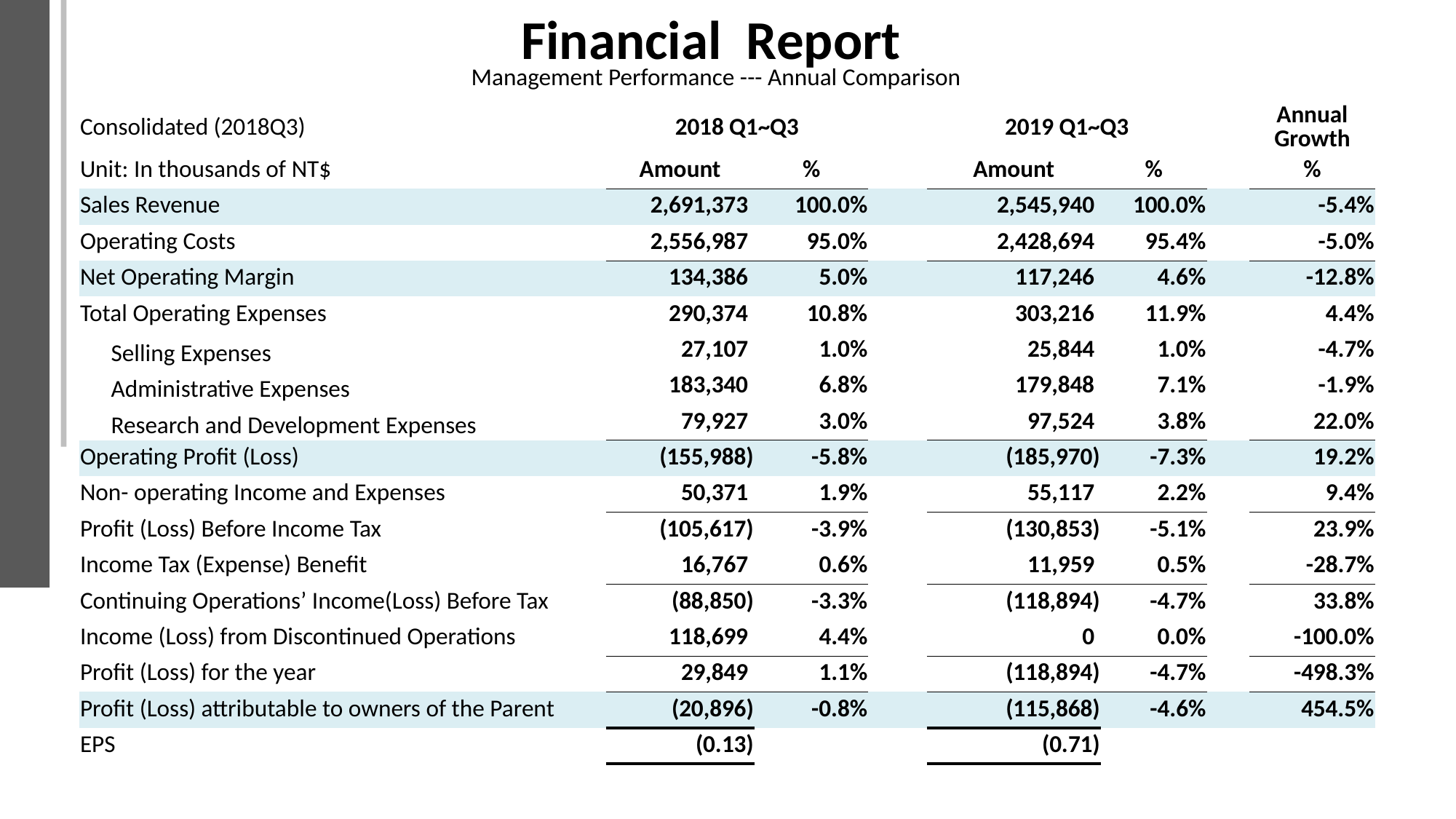

Financial  Report

Management Performance --- Annual Comparison
| Consolidated (2018Q3) |  | 2018 Q1~Q3 |  |  | 2019 Q1~Q3 |  |  | Annual Growth |
| --- | --- | --- | --- | --- | --- | --- | --- | --- |
| Unit: In thousands of NT$ |  | Amount | % |  | Amount | % |  | % |
| Sales Revenue |  | 2,691,373 | 100.0% |  | 2,545,940 | 100.0% |  | -5.4% |
| Operating Costs |  | 2,556,987 | 95.0% |  | 2,428,694 | 95.4% |  | -5.0% |
| Net Operating Margin |  | 134,386 | 5.0% |  | 117,246 | 4.6% |  | -12.8% |
| Total Operating Expenses |  | 290,374 | 10.8% |  | 303,216 | 11.9% |  | 4.4% |
| Selling Expenses |  | 27,107 | 1.0% |  | 25,844 | 1.0% |  | -4.7% |
| Administrative Expenses |  | 183,340 | 6.8% |  | 179,848 | 7.1% |  | -1.9% |
| Research and Development Expenses |  | 79,927 | 3.0% |  | 97,524 | 3.8% |  | 22.0% |
| Operating Profit (Loss) |  | (155,988) | -5.8% |  | (185,970) | -7.3% |  | 19.2% |
| Non- operating Income and Expenses |  | 50,371 | 1.9% |  | 55,117 | 2.2% |  | 9.4% |
| Profit (Loss) Before Income Tax |  | (105,617) | -3.9% |  | (130,853) | -5.1% |  | 23.9% |
| Income Tax (Expense) Benefit |  | 16,767 | 0.6% |  | 11,959 | 0.5% |  | -28.7% |
| Continuing Operations’ Income(Loss) Before Tax |  | (88,850) | -3.3% |  | (118,894) | -4.7% |  | 33.8% |
| Income (Loss) from Discontinued Operations |  | 118,699 | 4.4% |  | 0 | 0.0% |  | -100.0% |
| Profit (Loss) for the year |  | 29,849 | 1.1% |  | (118,894) | -4.7% |  | -498.3% |
| Profit (Loss) attributable to owners of the Parent |  | (20,896) | -0.8% |  | (115,868) | -4.6% |  | 454.5% |
| EPS |  | (0.13) |  |  | (0.71) |  |  |  |